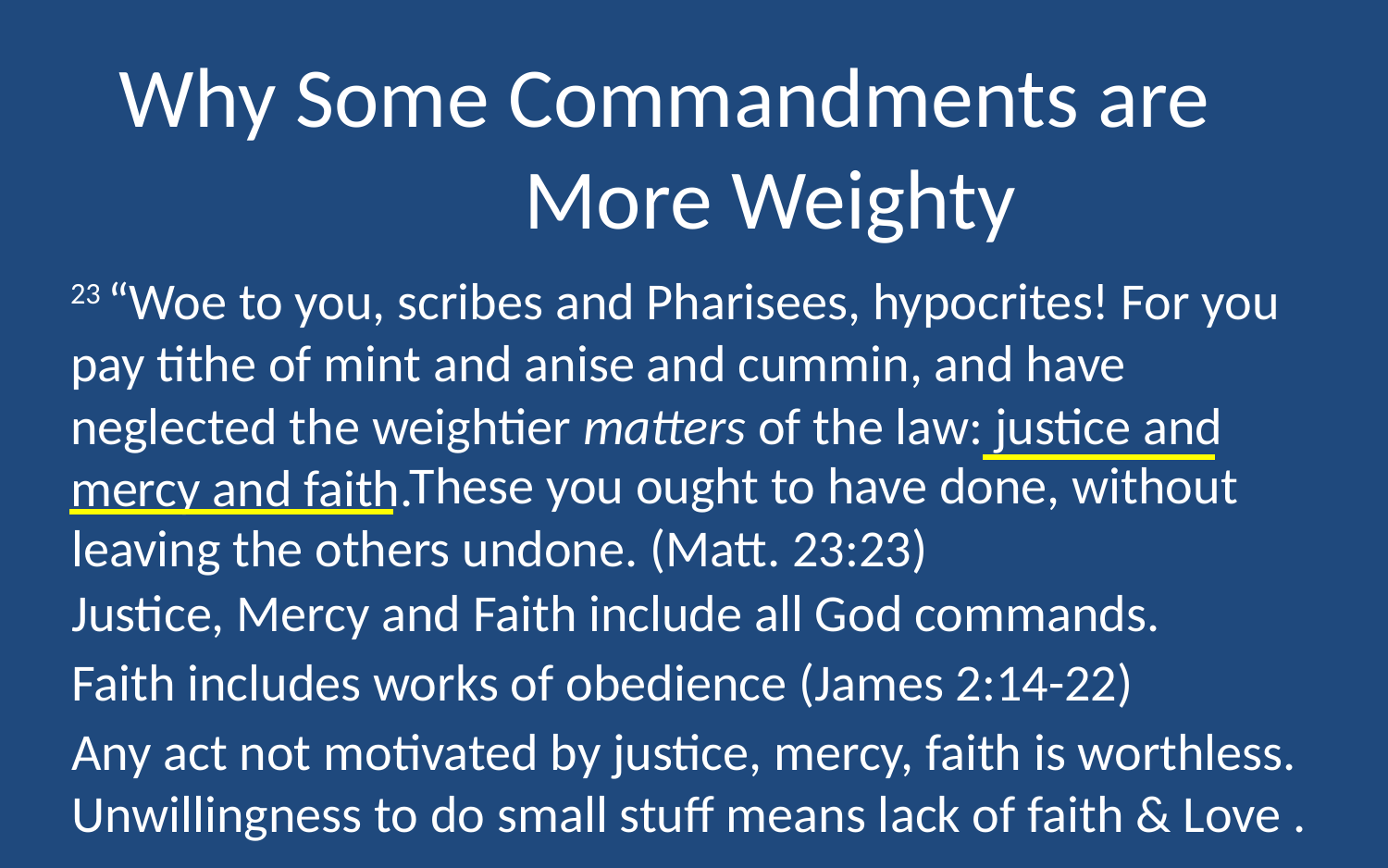

# Why Some Commandments are            More Weighty
23 “Woe to you, scribes and Pharisees, hypocrites! For you pay tithe of mint and anise and cummin, and have neglected the weightier matters of the law: justice and mercy and faith.
                                           These you ought to have done, without leaving the others undone. (Matt. 23:23)
Justice, Mercy and Faith include all God commands.
Faith includes works of obedience (James 2:14-22)
Any act not motivated by justice, mercy, faith is worthless.
Unwillingness to do small stuff means lack of faith & Love .